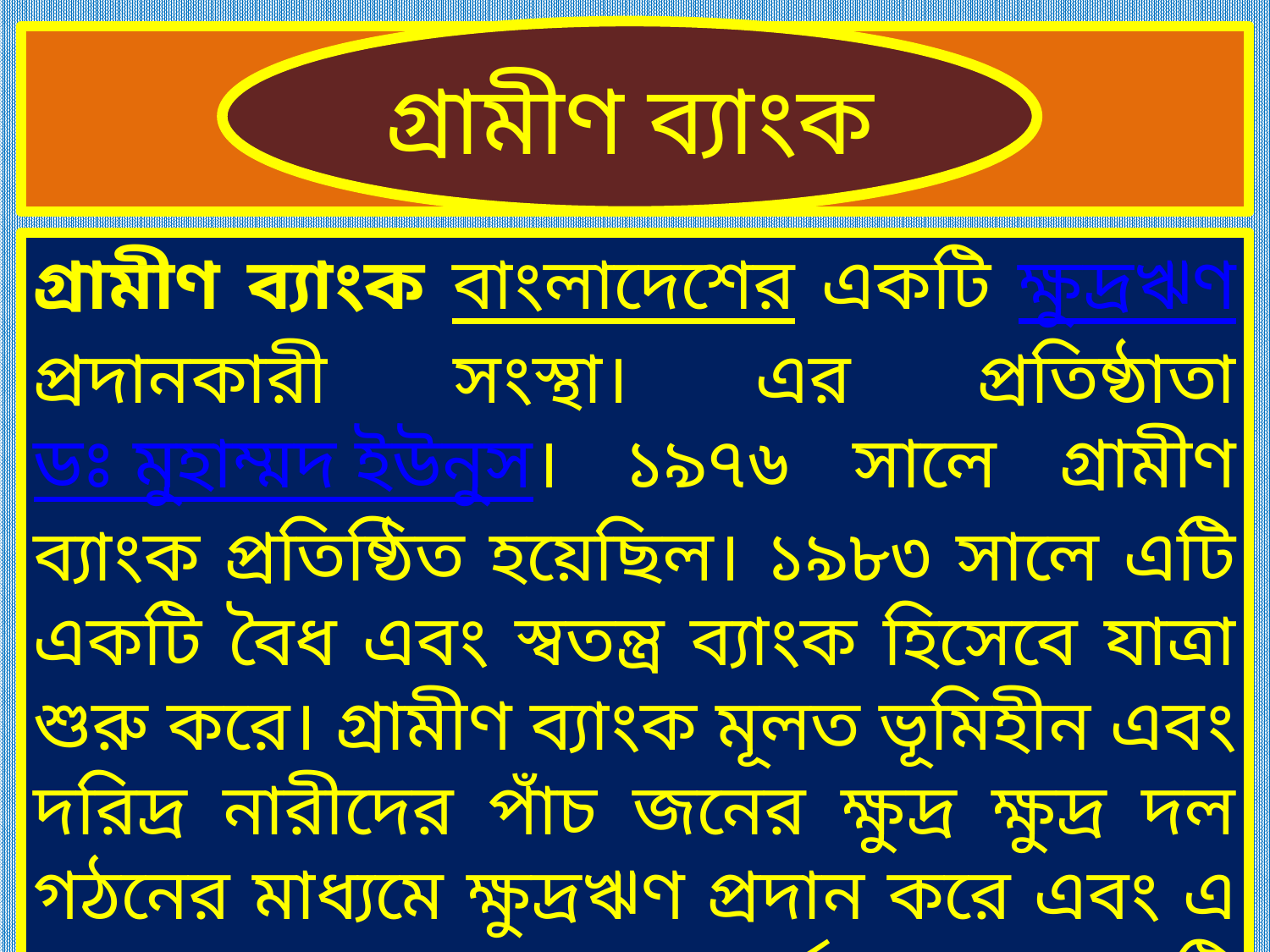

গ্রামীণ ব্যাংক

গ্রামীণ ব্যাংক বাংলাদেশের একটি ক্ষুদ্রঋণ প্রদানকারী সংস্থা। এর প্রতিষ্ঠাতা ডঃ মুহাম্মদ ইউনুস। ১৯৭৬ সালে গ্রামীণ ব্যাংক প্রতিষ্ঠিত হয়েছিল। ১৯৮৩ সালে এটি একটি বৈধ এবং স্বতন্ত্র ব্যাংক হিসেবে যাত্রা শুরু করে। গ্রামীণ ব্যাংক মূলত ভূমিহীন এবং দরিদ্র নারীদের পাঁচ জনের ক্ষুদ্র ক্ষুদ্র দল গঠনের মাধ্যমে ক্ষুদ্রঋণ প্রদান করে এবং এ ঋণের মাধ্যমে তাদের কর্মসংস্থানের সৃষ্টি করে। গ্রামীণ ব্যাংকের ঋণ পরিশোধের হার ৯৮%।